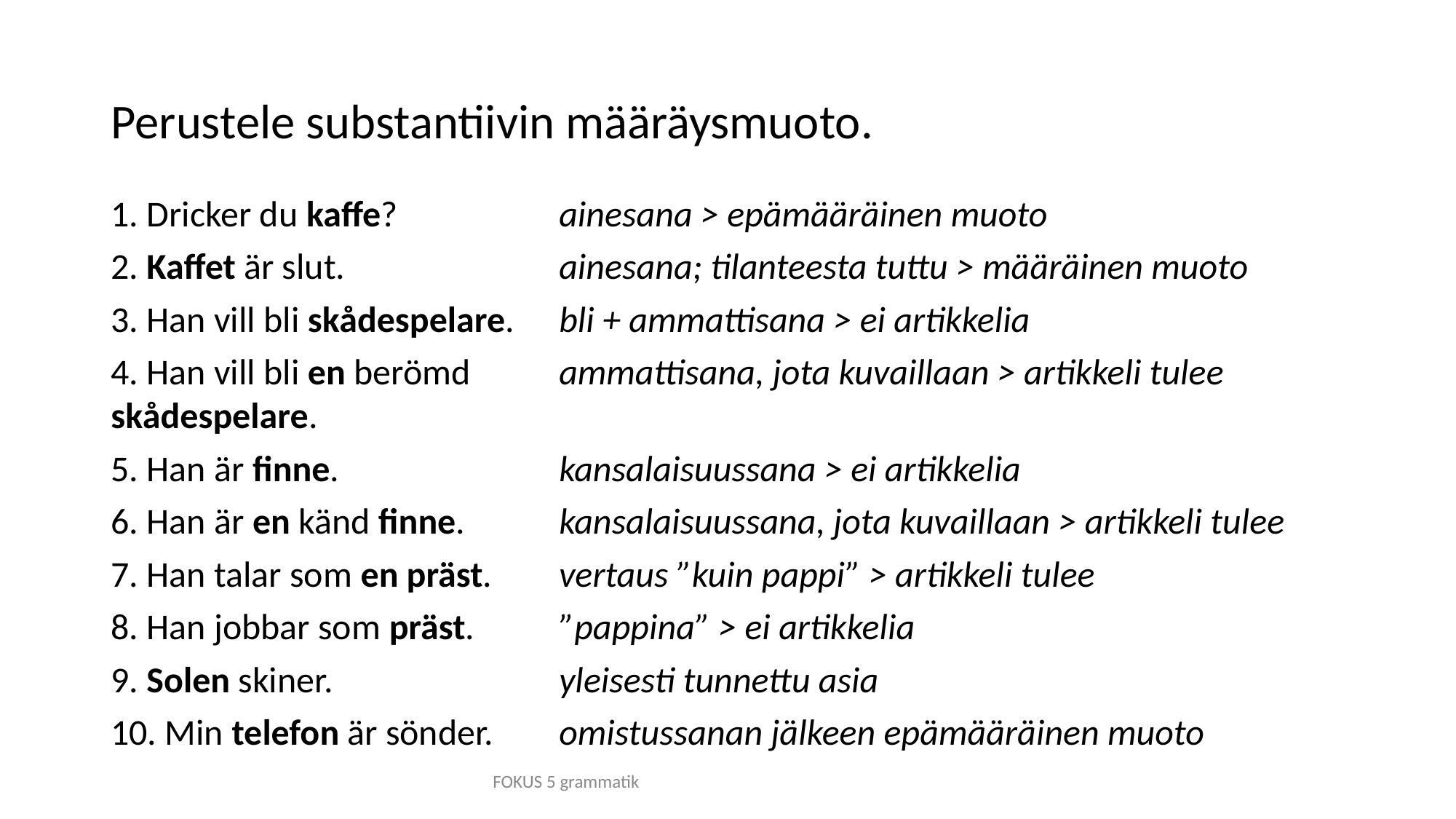

# Perustele substantiivin määräysmuoto.
1. Dricker du kaffe?
2. Kaffet är slut.
3. Han vill bli skådespelare.
4. Han vill bli en berömd skådespelare.
5. Han är finne.
6. Han är en känd finne.
7. Han talar som en präst.
8. Han jobbar som präst.
9. Solen skiner.
10. Min telefon är sönder.

ainesana > epämääräinen muoto
ainesana; tilanteesta tuttu > määräinen muoto
bli + ammattisana > ei artikkelia
ammattisana, jota kuvaillaan > artikkeli tulee
kansalaisuussana > ei artikkelia
kansalaisuussana, jota kuvaillaan > artikkeli tulee
vertaus ”kuin pappi” > artikkeli tulee
”pappina” > ei artikkelia
yleisesti tunnettu asia
omistussanan jälkeen epämääräinen muoto

FOKUS 5 grammatik